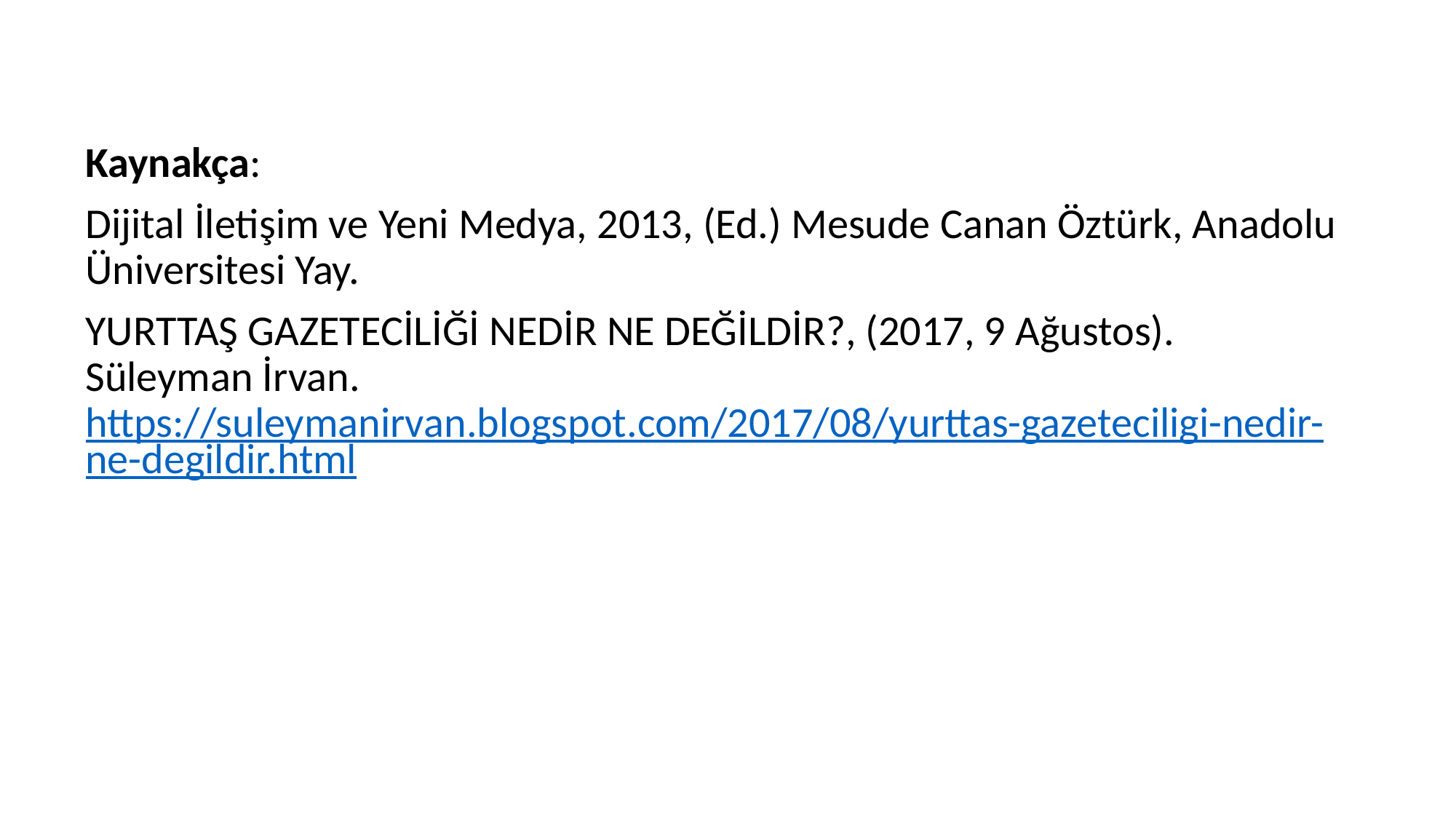

Kaynakça:
Dijital İletişim ve Yeni Medya, 2013, (Ed.) Mesude Canan Öztürk, Anadolu Üniversitesi Yay.
YURTTAŞ GAZETECİLİĞİ NEDİR NE DEĞİLDİR?, (2017, 9 Ağustos). Süleyman İrvan. https://suleymanirvan.blogspot.com/2017/08/yurttas-gazeteciligi-nedir-ne-degildir.html